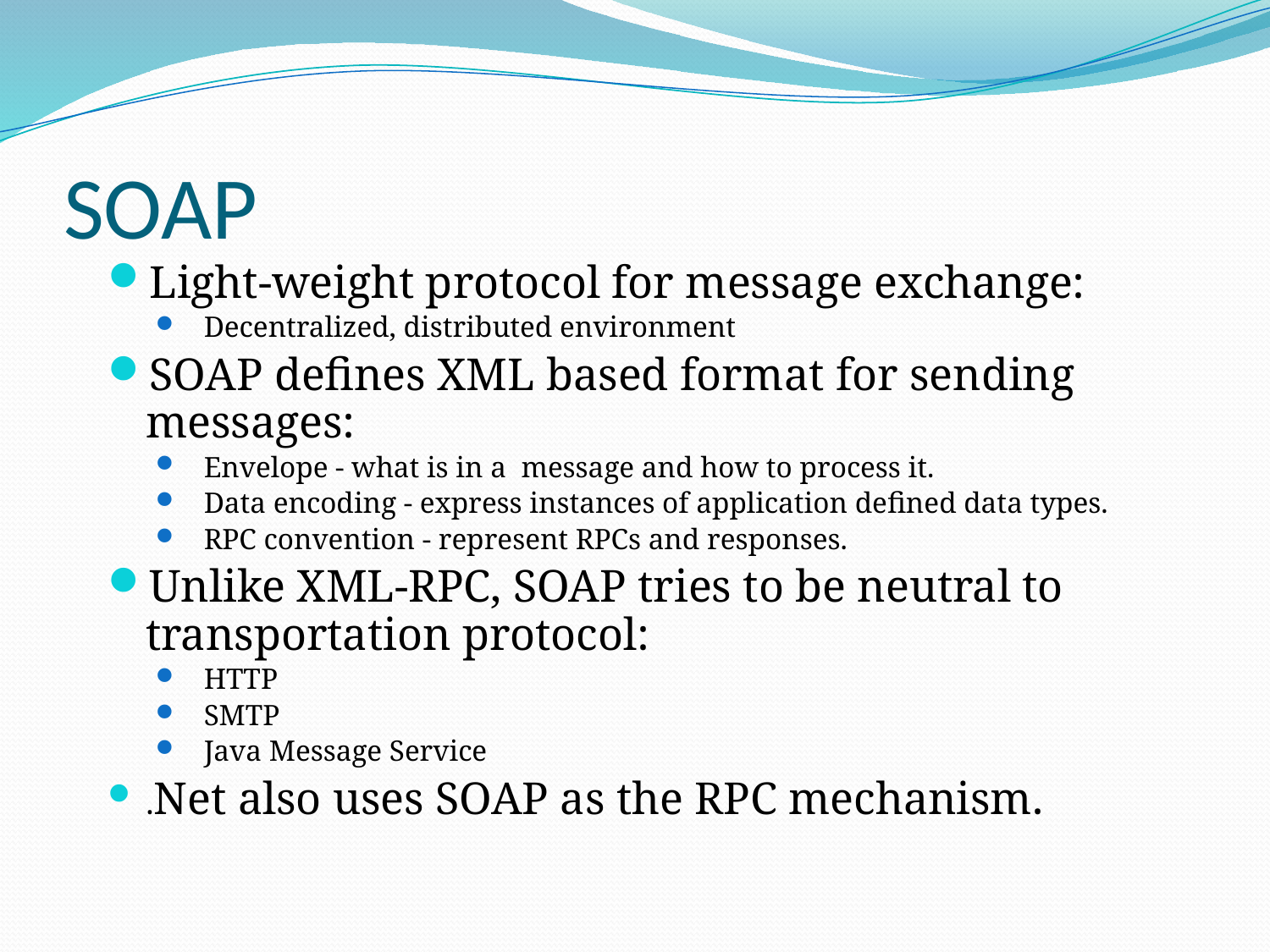

# SOAP
Light-weight protocol for message exchange:
Decentralized, distributed environment
SOAP defines XML based format for sending messages:
Envelope - what is in a  message and how to process it.
Data encoding - express instances of application defined data types.
RPC convention - represent RPCs and responses.
Unlike XML-RPC, SOAP tries to be neutral to transportation protocol:
HTTP
SMTP
Java Message Service
.Net also uses SOAP as the RPC mechanism.